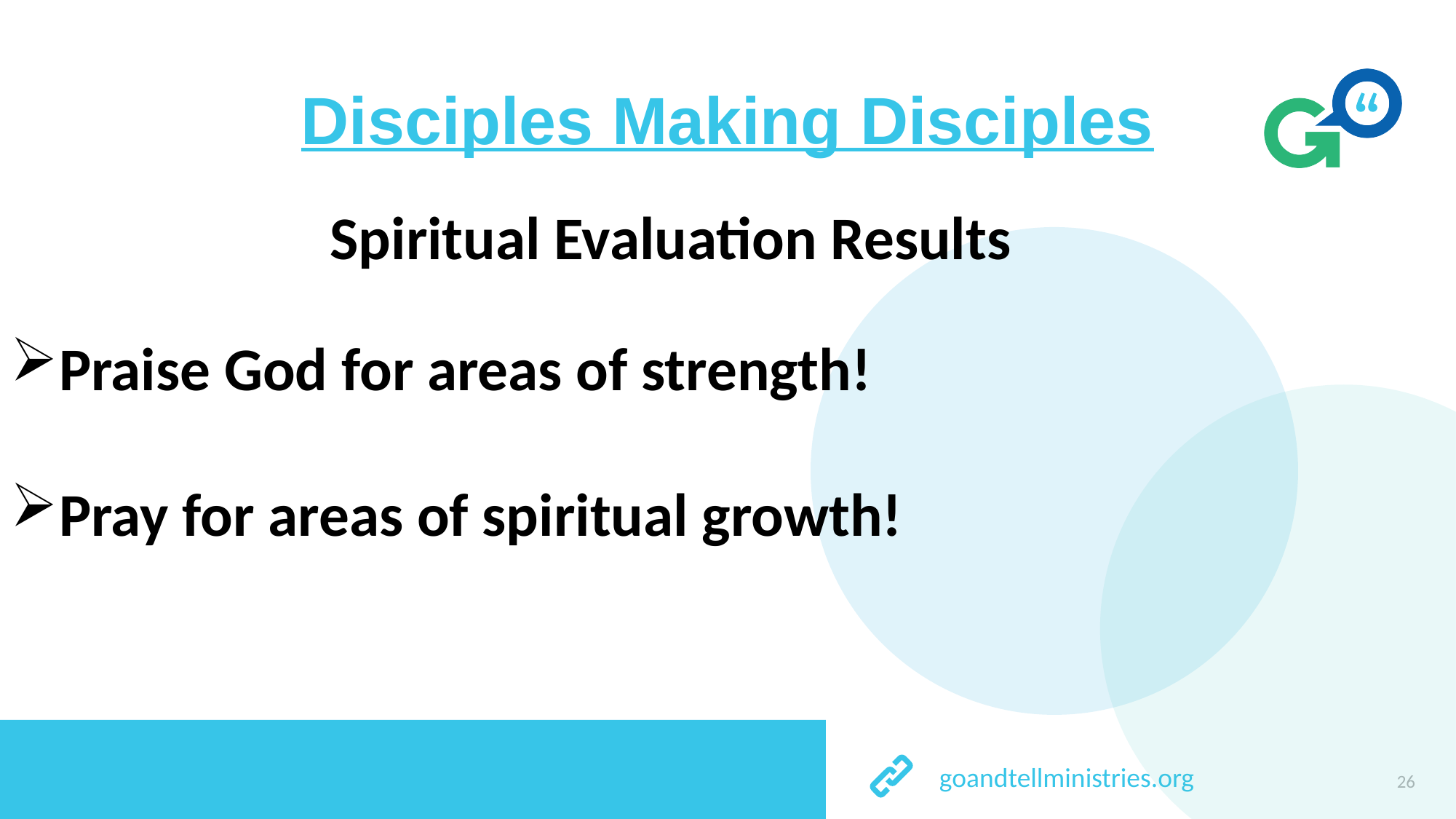

# Disciples Making Disciples
Spiritual Evaluation Results

Praise God for areas of strength!

Pray for areas of spiritual growth!

26